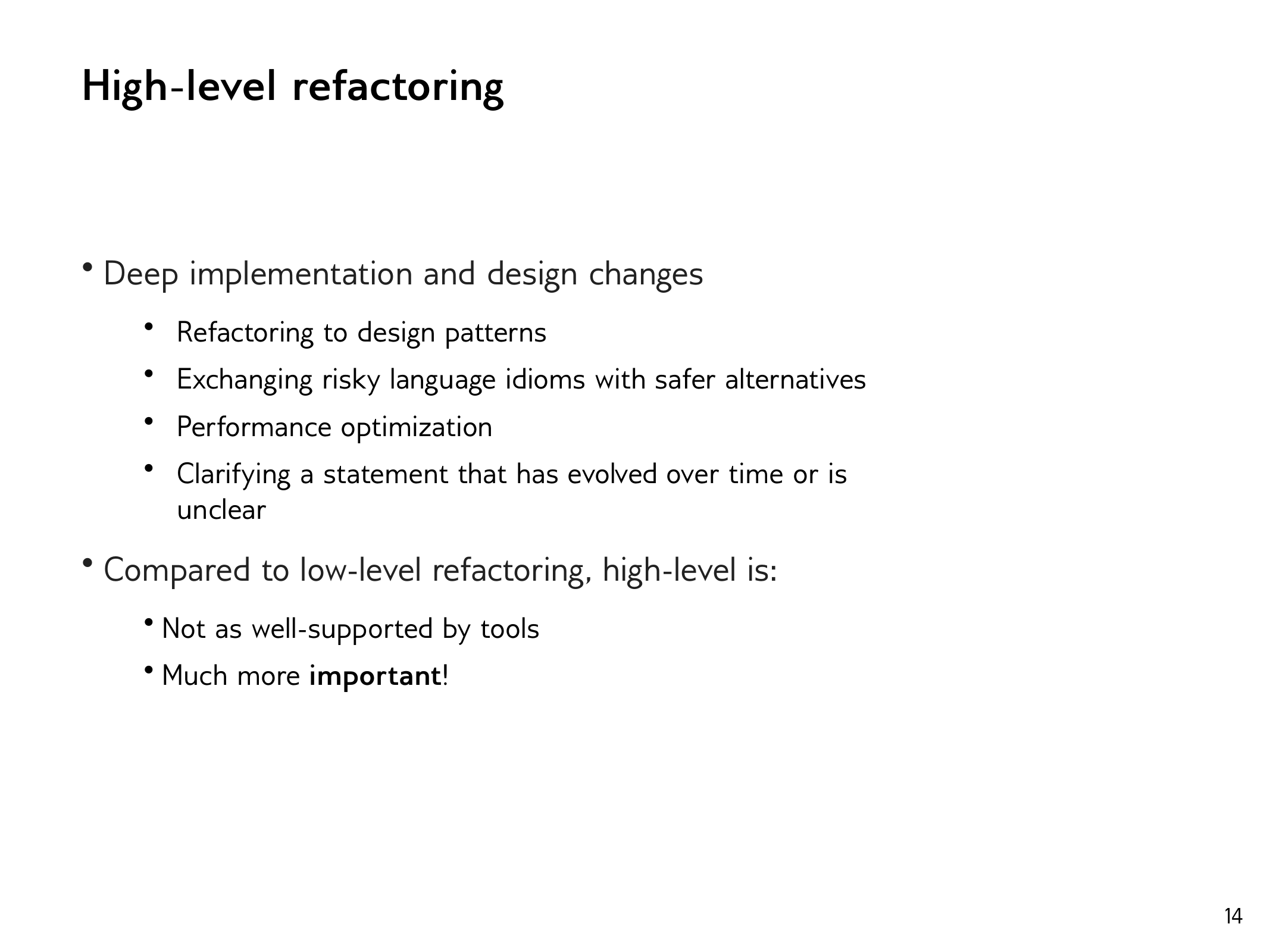

# High-level refactoring
Deep implementation and design changes
Refactoring to design patterns
Exchanging risky language idioms with safer alternatives
Performance optimization
Clarifying a statement that has evolved over time or is unclear
Compared to low-level refactoring, high-level is:
Not as well-supported by tools
Much more important!
14